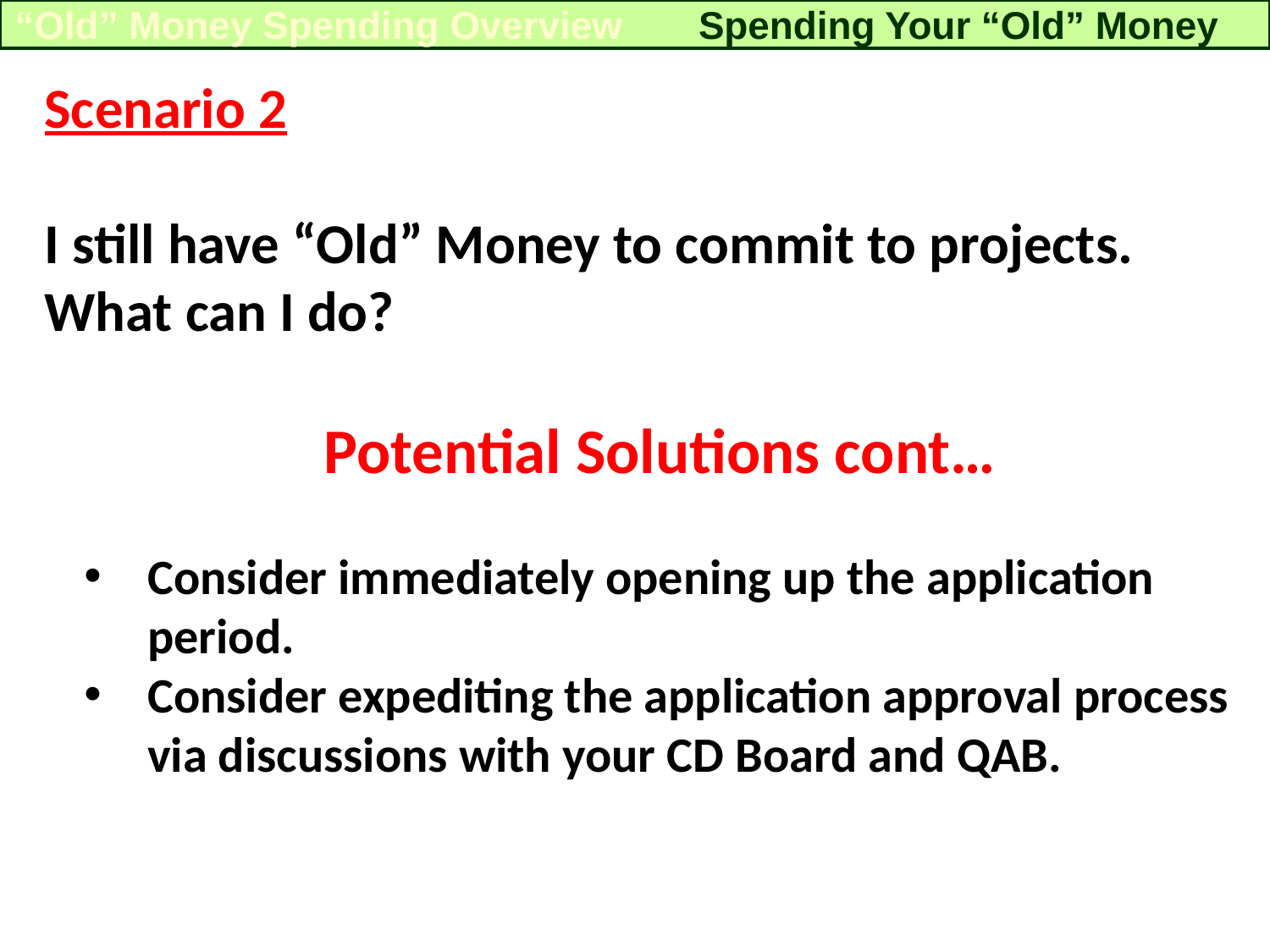

“Old” Money Spending Overview
Spending Your “Old” Money

Scenario 2

I still have “Old” Money to commit to projects. What can I do?

Potential Solutions cont…

Consider immediately opening up the application period.
Consider expediting the application approval process via discussions with your CD Board and QAB.